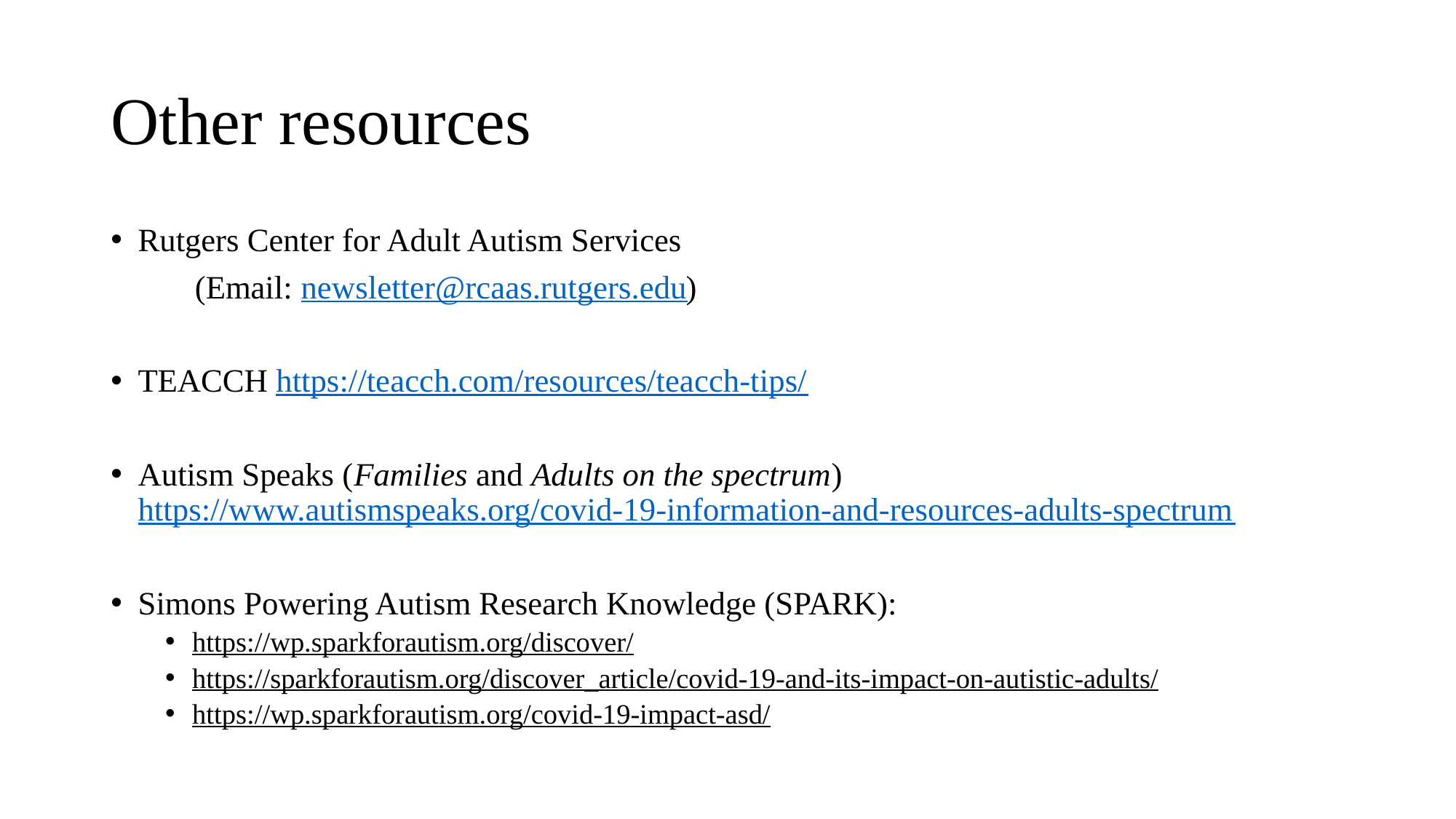

# Other resources
Rutgers Center for Adult Autism Services
	(Email: newsletter@rcaas.rutgers.edu)

TEACCH https://teacch.com/resources/teacch-tips/

Autism Speaks (Families and Adults on the spectrum) https://www.autismspeaks.org/covid-19-information-and-resources-adults-spectrum

Simons Powering Autism Research Knowledge (SPARK):
https://wp.sparkforautism.org/discover/
https://sparkforautism.org/discover_article/covid-19-and-its-impact-on-autistic-adults/
https://wp.sparkforautism.org/covid-19-impact-asd/